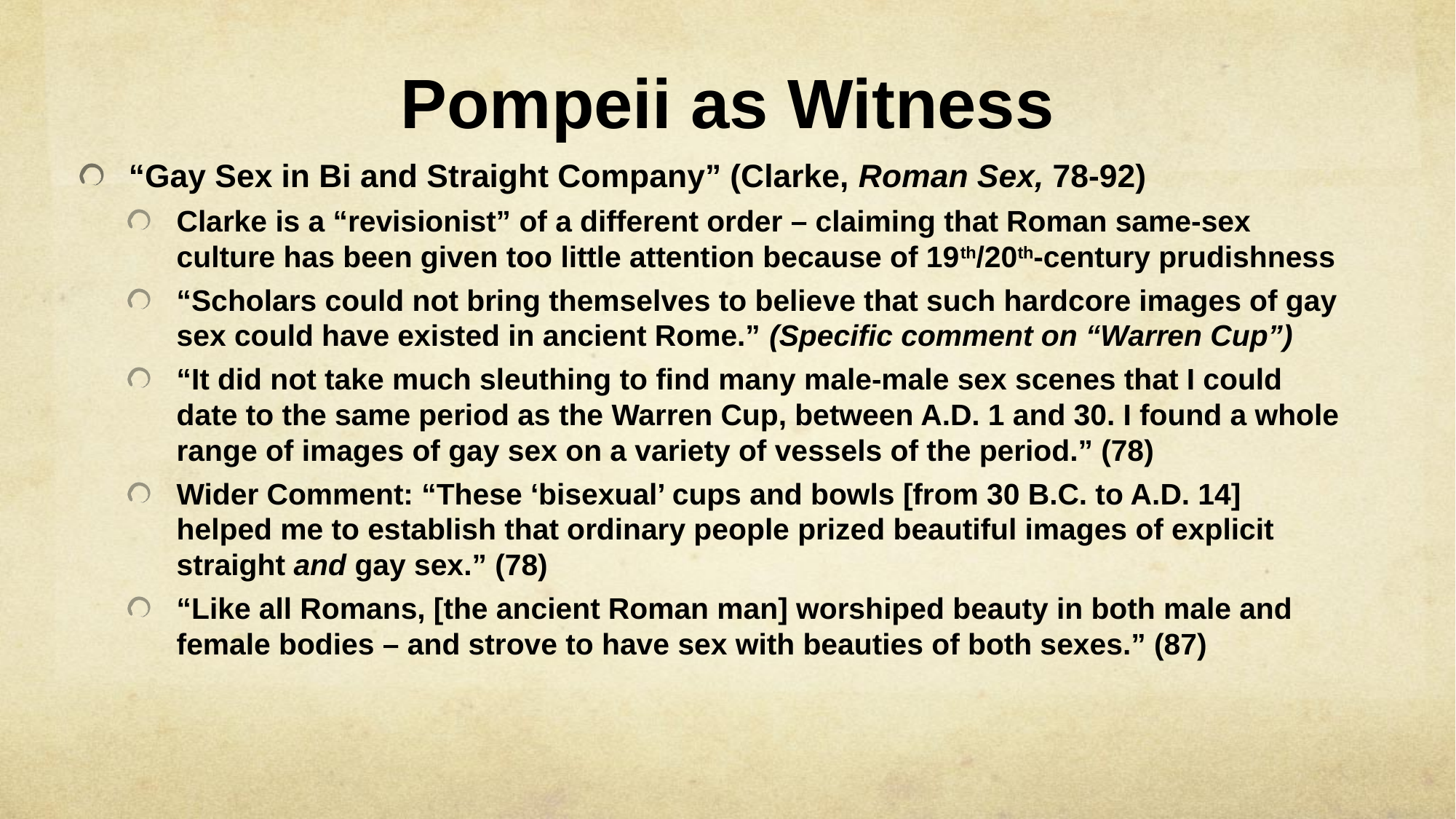

# Pompeii as Witness
“Gay Sex in Bi and Straight Company” (Clarke, Roman Sex, 78-92)
Clarke is a “revisionist” of a different order – claiming that Roman same-sex culture has been given too little attention because of 19th/20th-century prudishness
“Scholars could not bring themselves to believe that such hardcore images of gay sex could have existed in ancient Rome.” (Specific comment on “Warren Cup”)
“It did not take much sleuthing to find many male-male sex scenes that I could date to the same period as the Warren Cup, between A.D. 1 and 30. I found a whole range of images of gay sex on a variety of vessels of the period.” (78)
Wider Comment: “These ‘bisexual’ cups and bowls [from 30 B.C. to A.D. 14] helped me to establish that ordinary people prized beautiful images of explicit straight and gay sex.” (78)
“Like all Romans, [the ancient Roman man] worshiped beauty in both male and female bodies – and strove to have sex with beauties of both sexes.” (87)